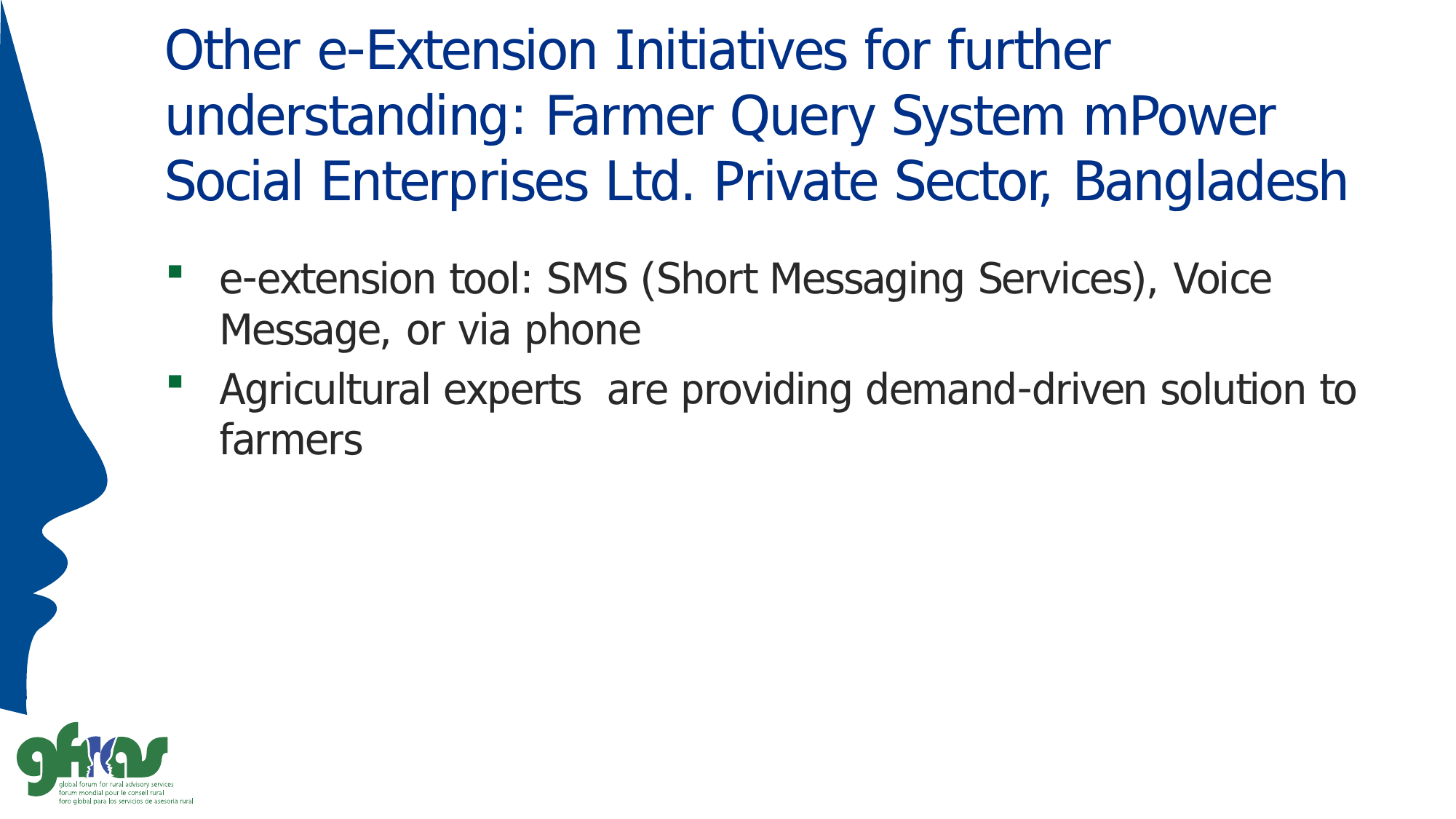

# Other e-Extension Initiatives for further understanding: Farmer Query System mPower Social Enterprises Ltd. Private Sector, Bangladesh
e-extension tool: SMS (Short Messaging Services), Voice Message, or via phone
Agricultural experts  are providing demand-driven solution to farmers